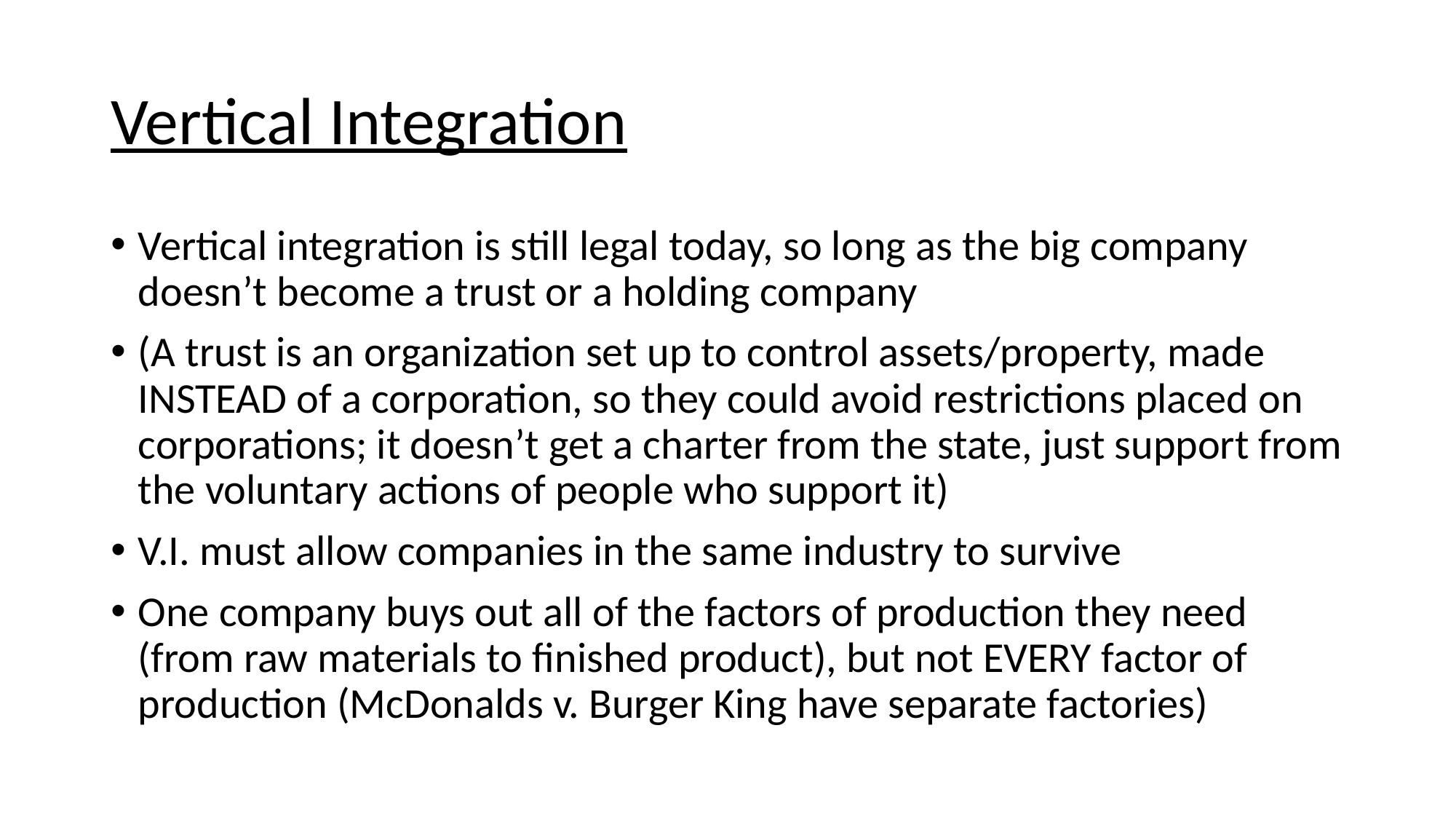

# Vertical Integration
Vertical integration is still legal today, so long as the big company doesn’t become a trust or a holding company
(A trust is an organization set up to control assets/property, made INSTEAD of a corporation, so they could avoid restrictions placed on corporations; it doesn’t get a charter from the state, just support from the voluntary actions of people who support it)
V.I. must allow companies in the same industry to survive
One company buys out all of the factors of production they need (from raw materials to finished product), but not EVERY factor of production (McDonalds v. Burger King have separate factories)